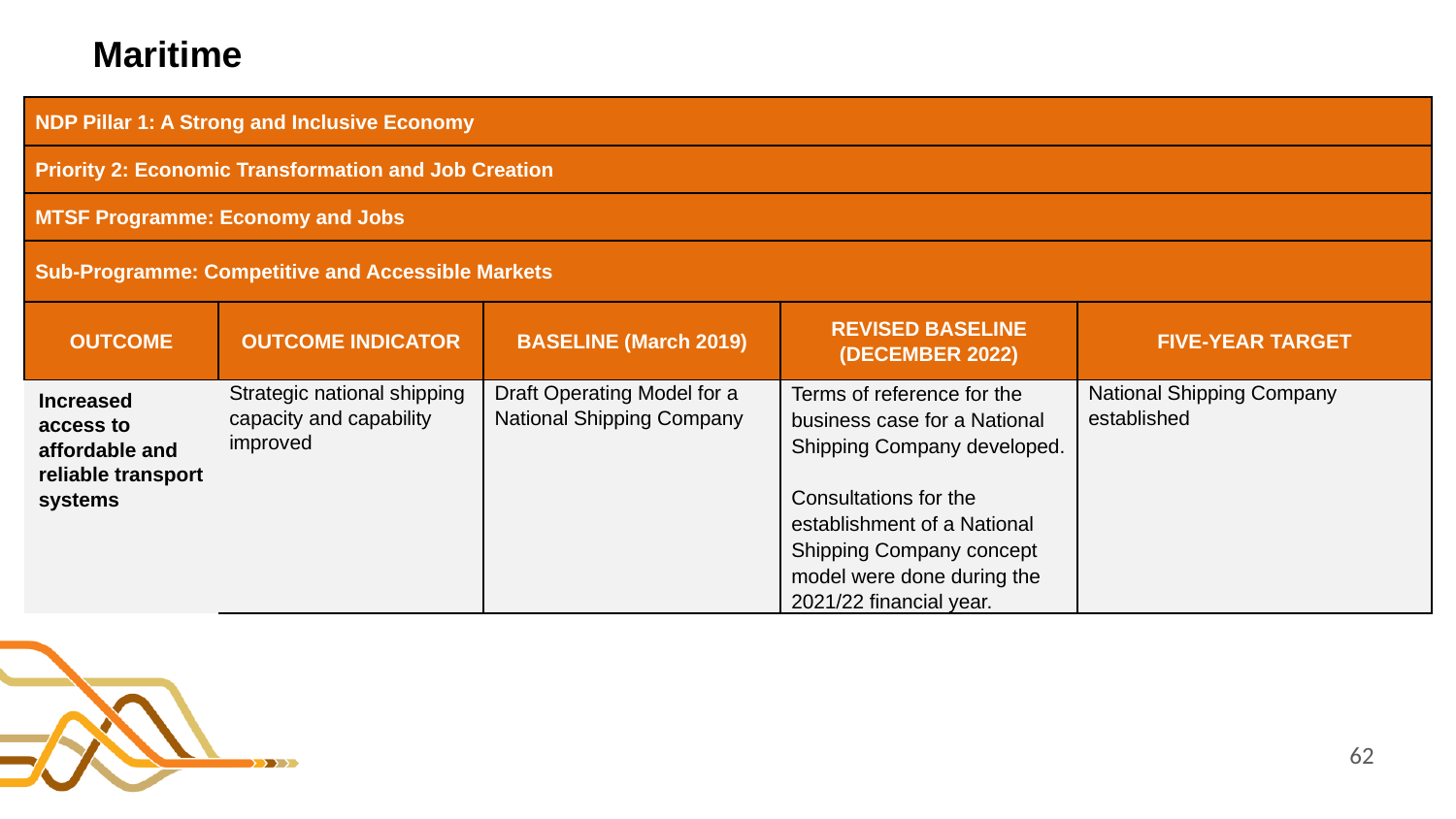

# Maritime
| NDP Pillar 1: A Strong and Inclusive Economy |  |  |  |  |
| --- | --- | --- | --- | --- |
| Priority 2: Economic Transformation and Job Creation |  |  |  |  |
| MTSF Programme: Economy and Jobs |  |  |  |  |
| Sub-Programme: Competitive and Accessible Markets |  |  |  |  |
| OUTCOME | OUTCOME INDICATOR | BASELINE (March 2019) | REVISED BASELINE (DECEMBER 2022) | FIVE-YEAR TARGET |
| Increased access to affordable and reliable transport systems | Strategic national shipping capacity and capability improved | Draft Operating Model for a National Shipping Company | Terms of reference for the business case for a National Shipping Company developed. Consultations for the establishment of a National Shipping Company concept model were done during the 2021/22 financial year. | National Shipping Company established |
62